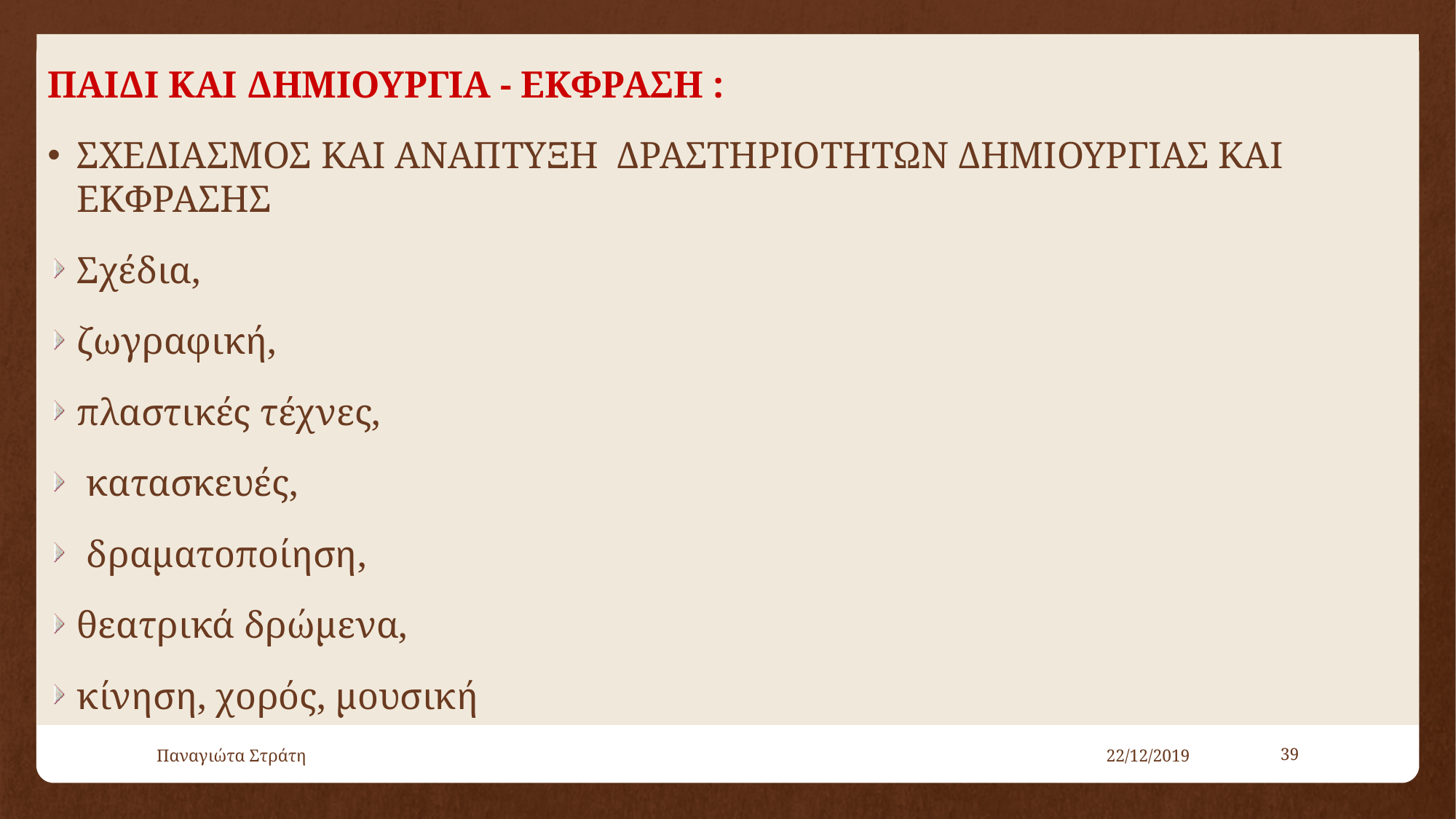

ΠΑΙΔΙ ΚΑΙ ΔΗΜΙΟΥΡΓΙΑ - ΕΚΦΡΑΣΗ :
ΣΧΕΔΙΑΣΜΟΣ ΚΑΙ ΑΝΑΠΤΥΞΗ  ΔΡΑΣΤΗΡΙΟΤΗΤΩΝ ΔΗΜΙΟΥΡΓΙΑΣ ΚΑΙ ΕΚΦΡΑΣΗΣ
Σχέδια,
ζωγραφική,
πλαστικές τέχνες,
 κατασκευές,
 δραματοποίηση,
θεατρικά δρώμενα,
κίνηση, χορός, μουσική

Παναγιώτα Στράτη
22/12/2019
39